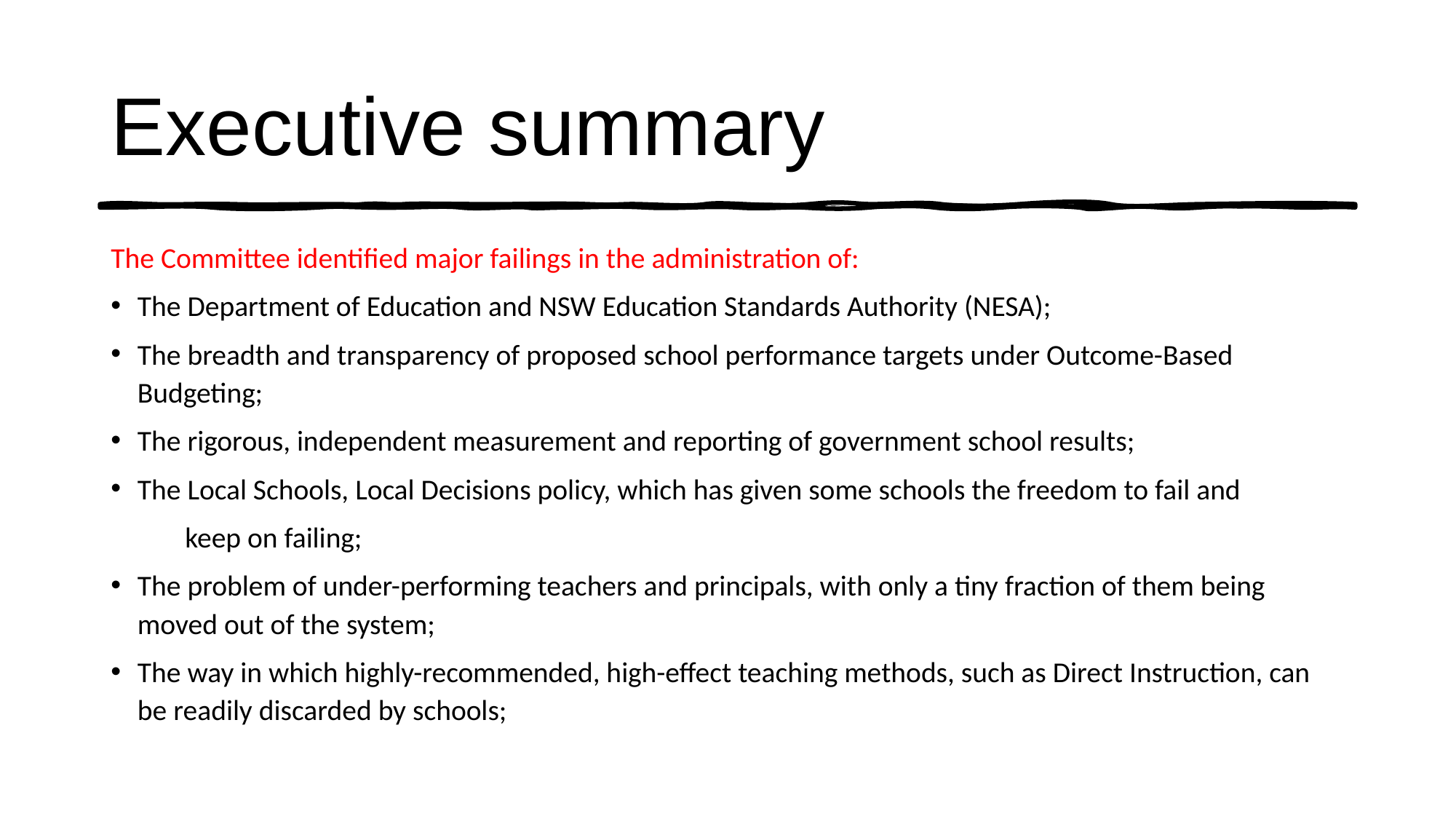

# Executive summary
The Committee identified major failings in the administration of:
The Department of Education and NSW Education Standards Authority (NESA);
The breadth and transparency of proposed school performance targets under Outcome-Based Budgeting;
The rigorous, independent measurement and reporting of government school results;
The Local Schools, Local Decisions policy, which has given some schools the freedom to fail and
	keep on failing;
The problem of under-performing teachers and principals, with only a tiny fraction of them being moved out of the system;
The way in which highly-recommended, high-effect teaching methods, such as Direct Instruction, can be readily discarded by schools;